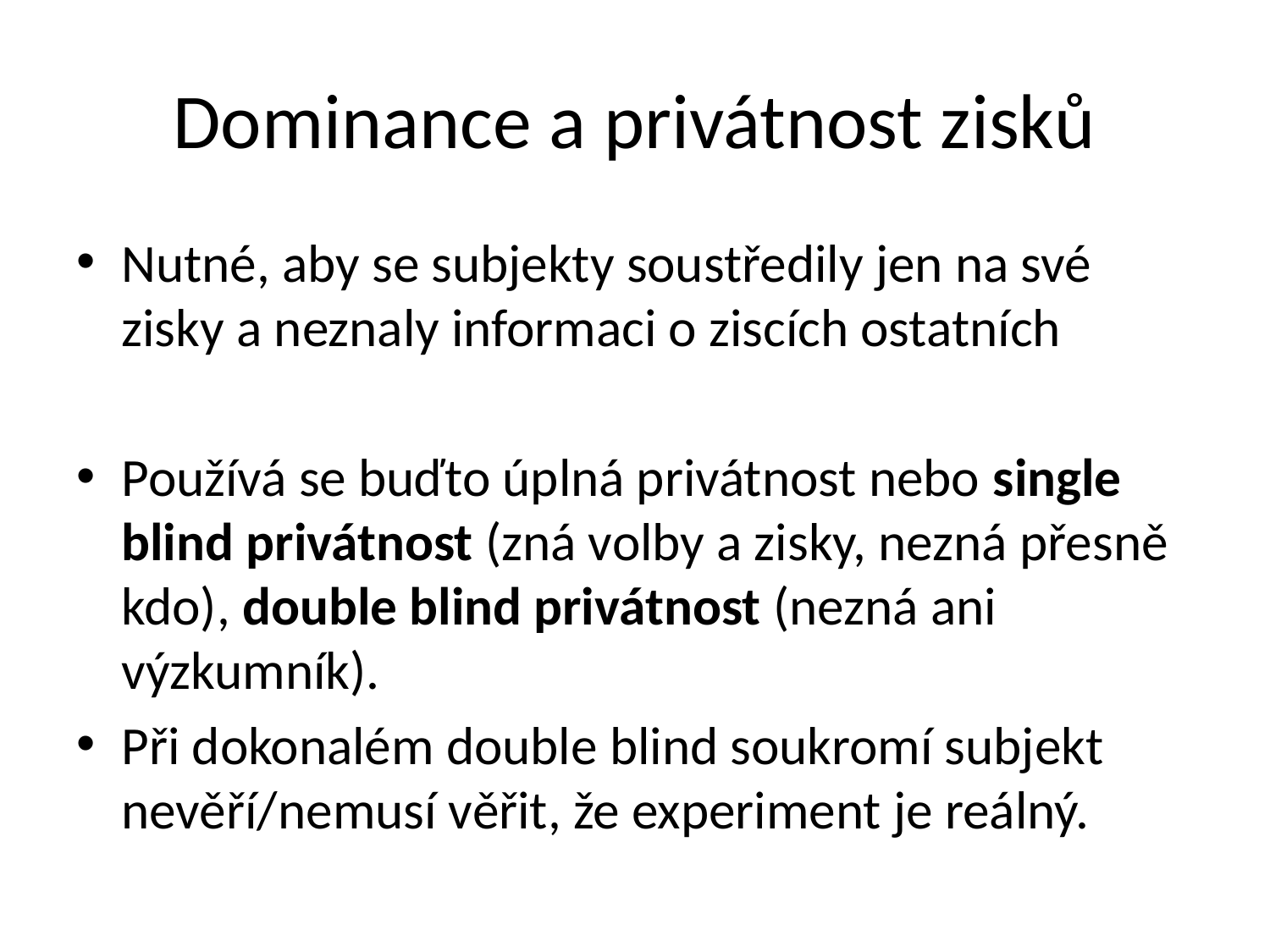

# Dominance a privátnost zisků
Nutné, aby se subjekty soustředily jen na své zisky a neznaly informaci o ziscích ostatních

Používá se buďto úplná privátnost nebo single blind privátnost (zná volby a zisky, nezná přesně kdo), double blind privátnost (nezná ani výzkumník).
Při dokonalém double blind soukromí subjekt nevěří/nemusí věřit, že experiment je reálný.